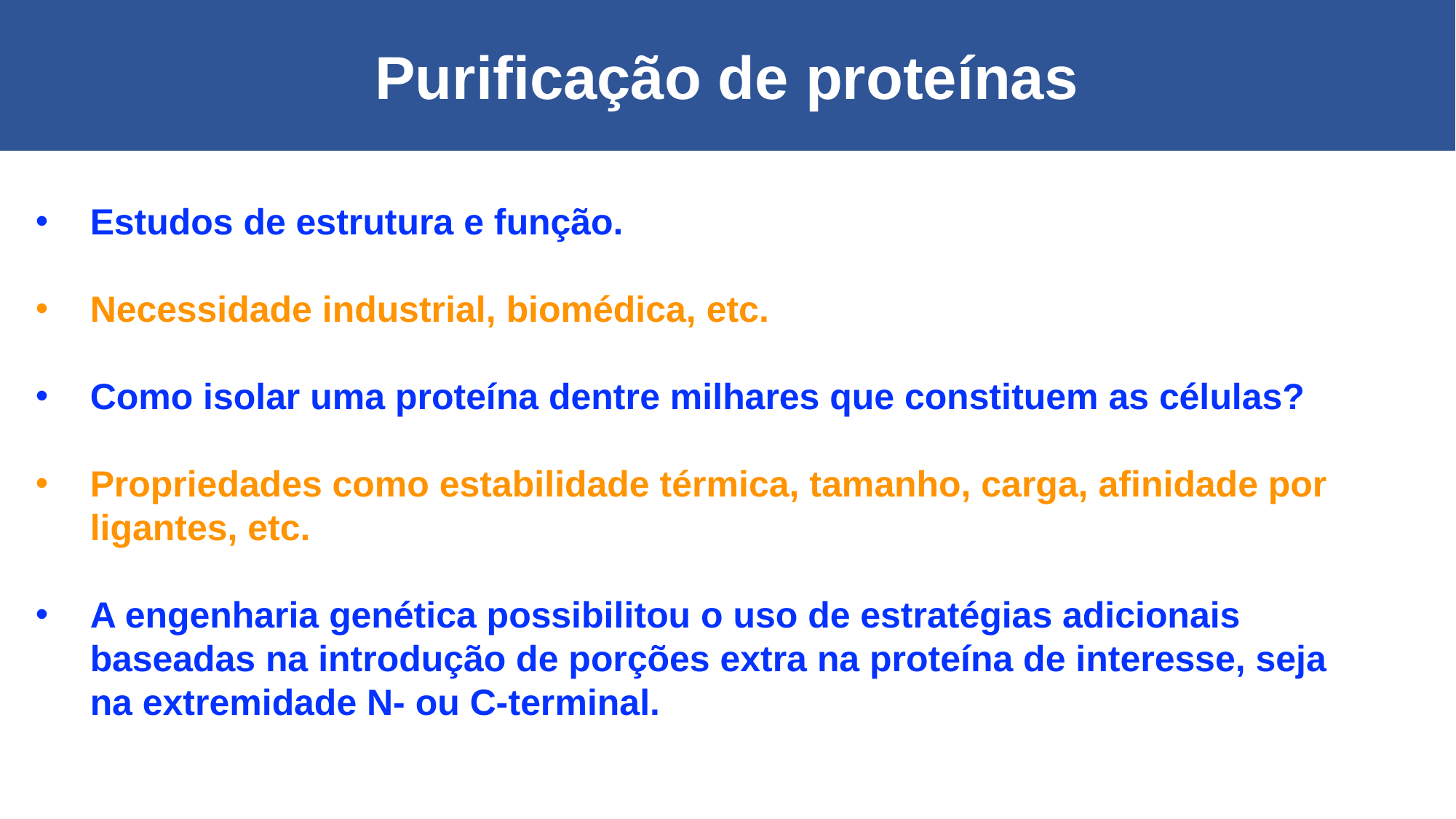

Purificação de proteínas
Estudos de estrutura e função.

Necessidade industrial, biomédica, etc.

Como isolar uma proteína dentre milhares que constituem as células?

Propriedades como estabilidade térmica, tamanho, carga, afinidade por ligantes, etc.

A engenharia genética possibilitou o uso de estratégias adicionais baseadas na introdução de porções extra na proteína de interesse, seja na extremidade N- ou C-terminal.